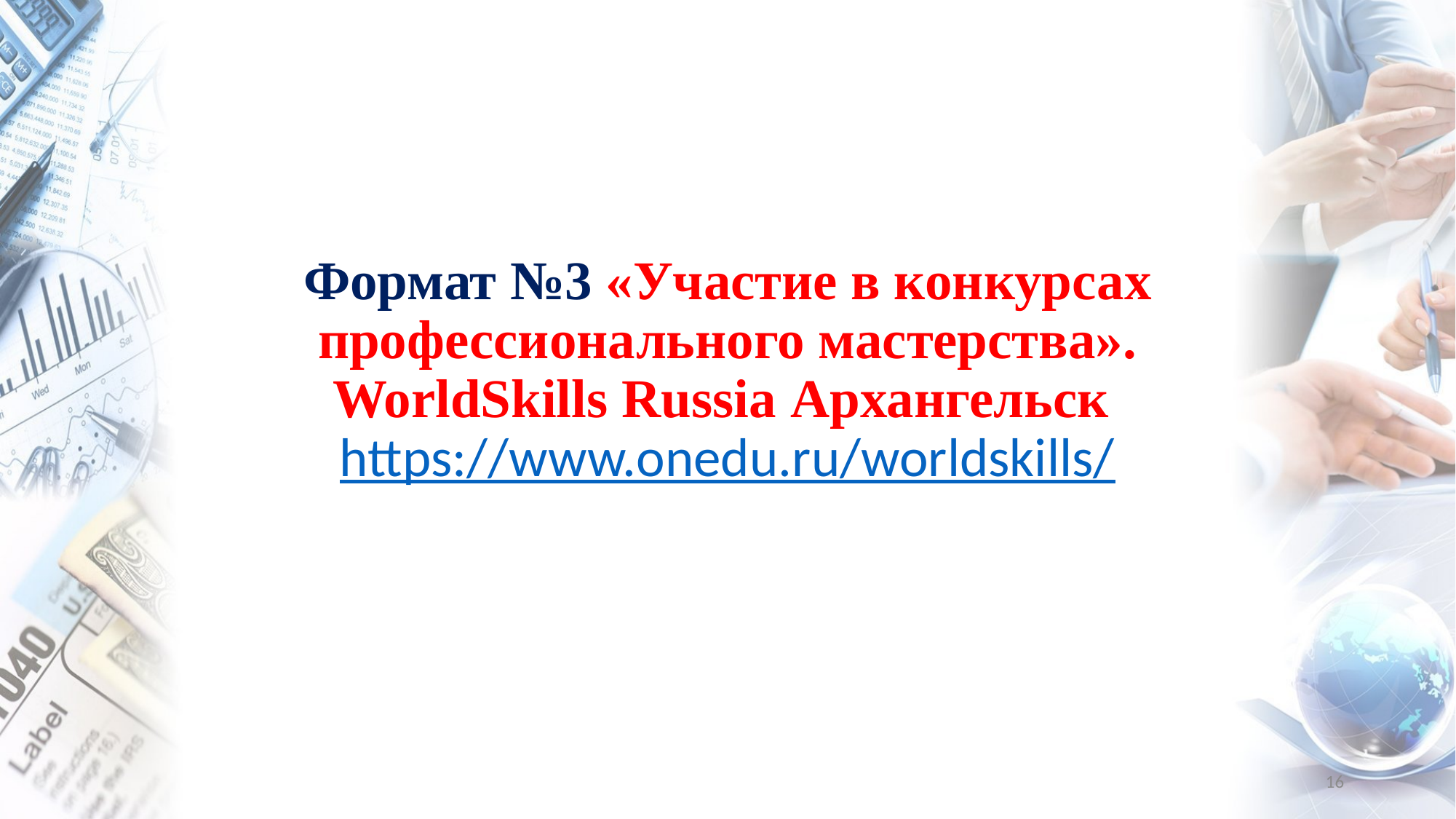

# Формат №3 «Участие в конкурсах профессионального мастерства». WorldSkills Russia Архангельск https://www.onedu.ru/worldskills/
16